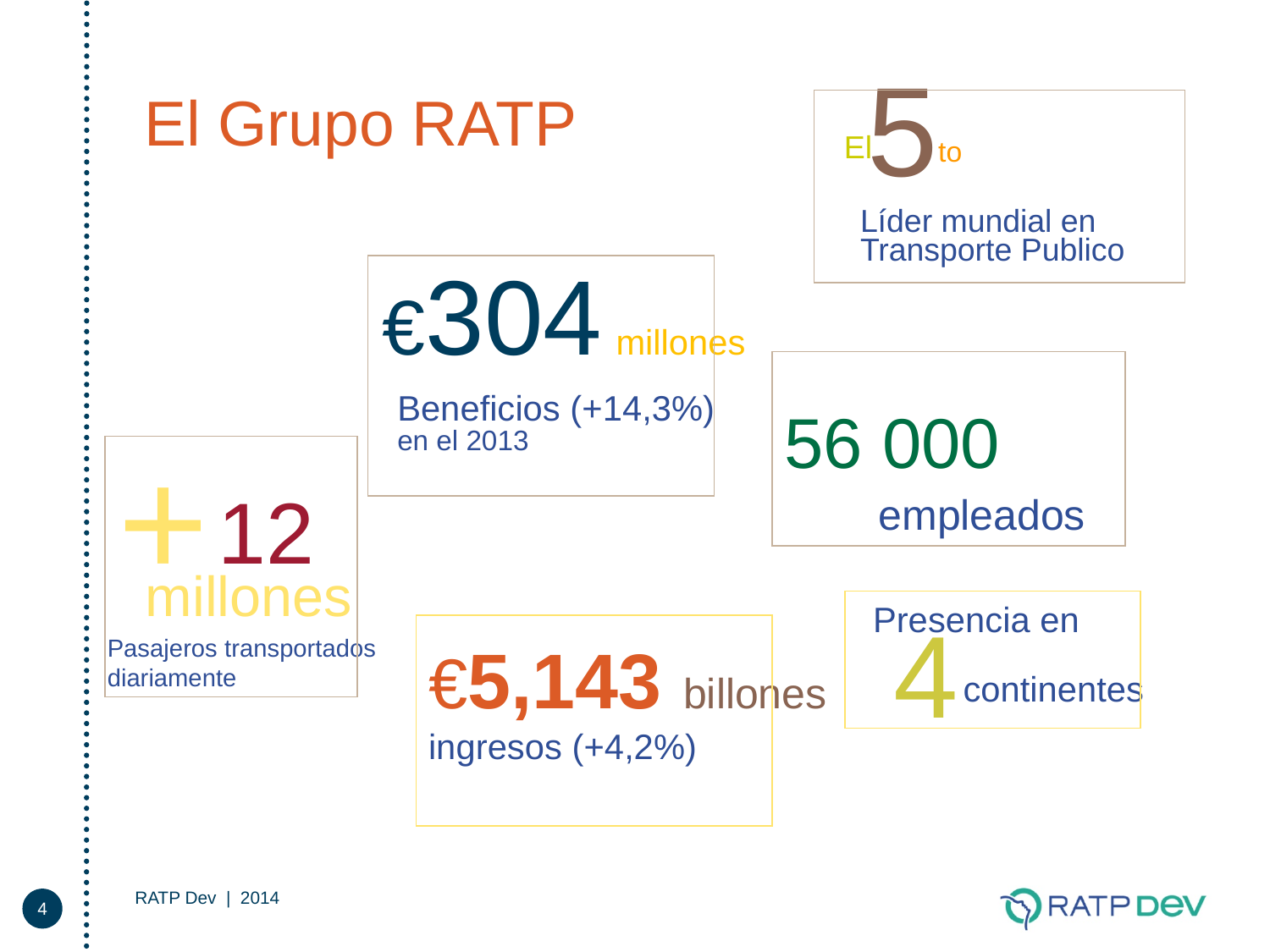

# El Grupo RATP
5to
El

Líder mundial en Transporte Publico
€304 millones

Beneficios (+14,3%)
en el 2013

56 000
empleados
+

12
millones
Pasajeros transportados diariamente
Presencia en

4
continentes

€5,143 billones
ingresos (+4,2%)
4
RATP Dev  |  2014